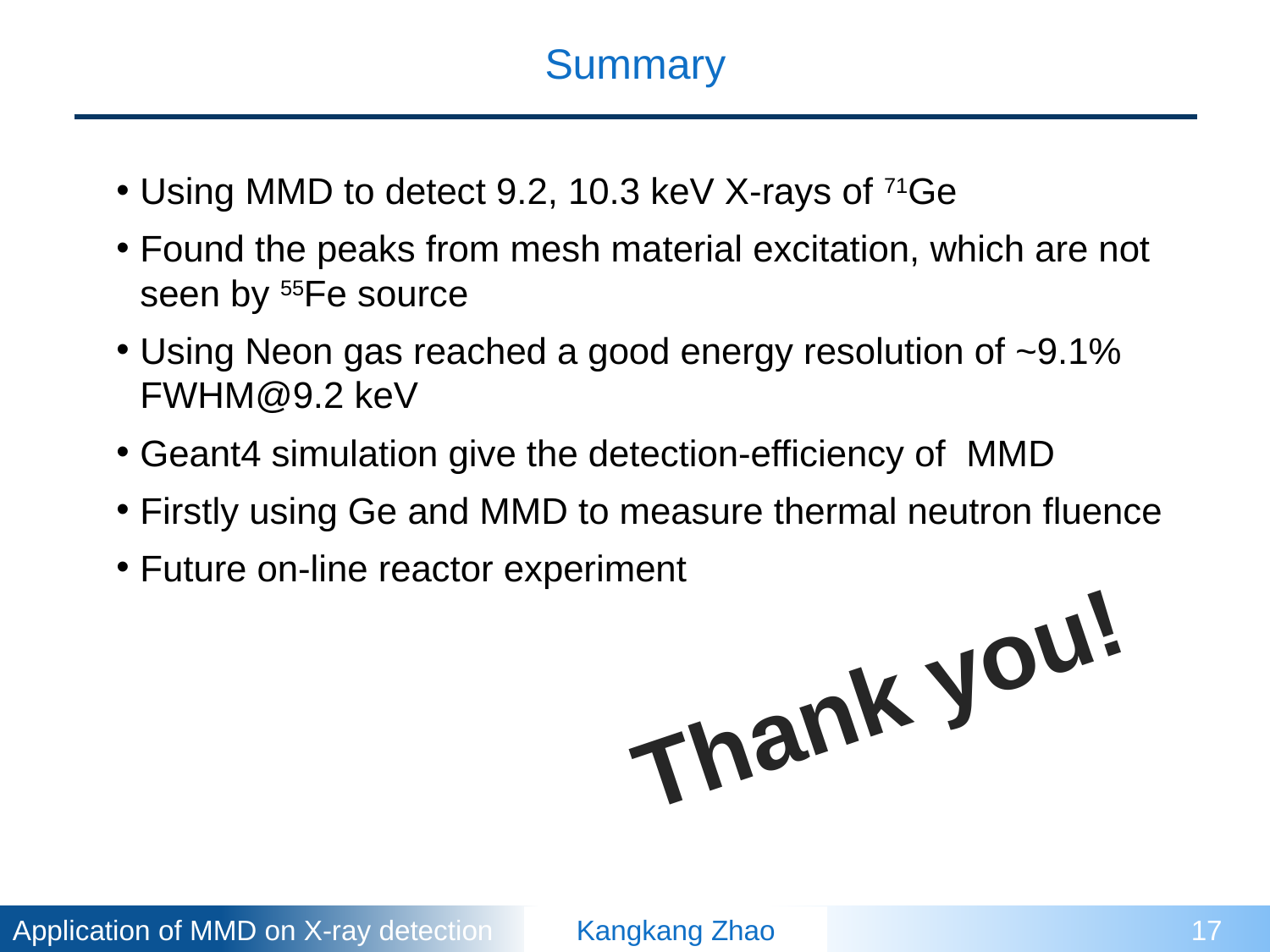

# Summary
Using MMD to detect 9.2, 10.3 keV X-rays of 71Ge
Found the peaks from mesh material excitation, which are not seen by 55Fe source
Using Neon gas reached a good energy resolution of ~9.1% FWHM@9.2 keV
Geant4 simulation give the detection-efficiency of  MMD
Firstly using Ge and MMD to measure thermal neutron fluence
Future on-line reactor experiment
Thank you!
17